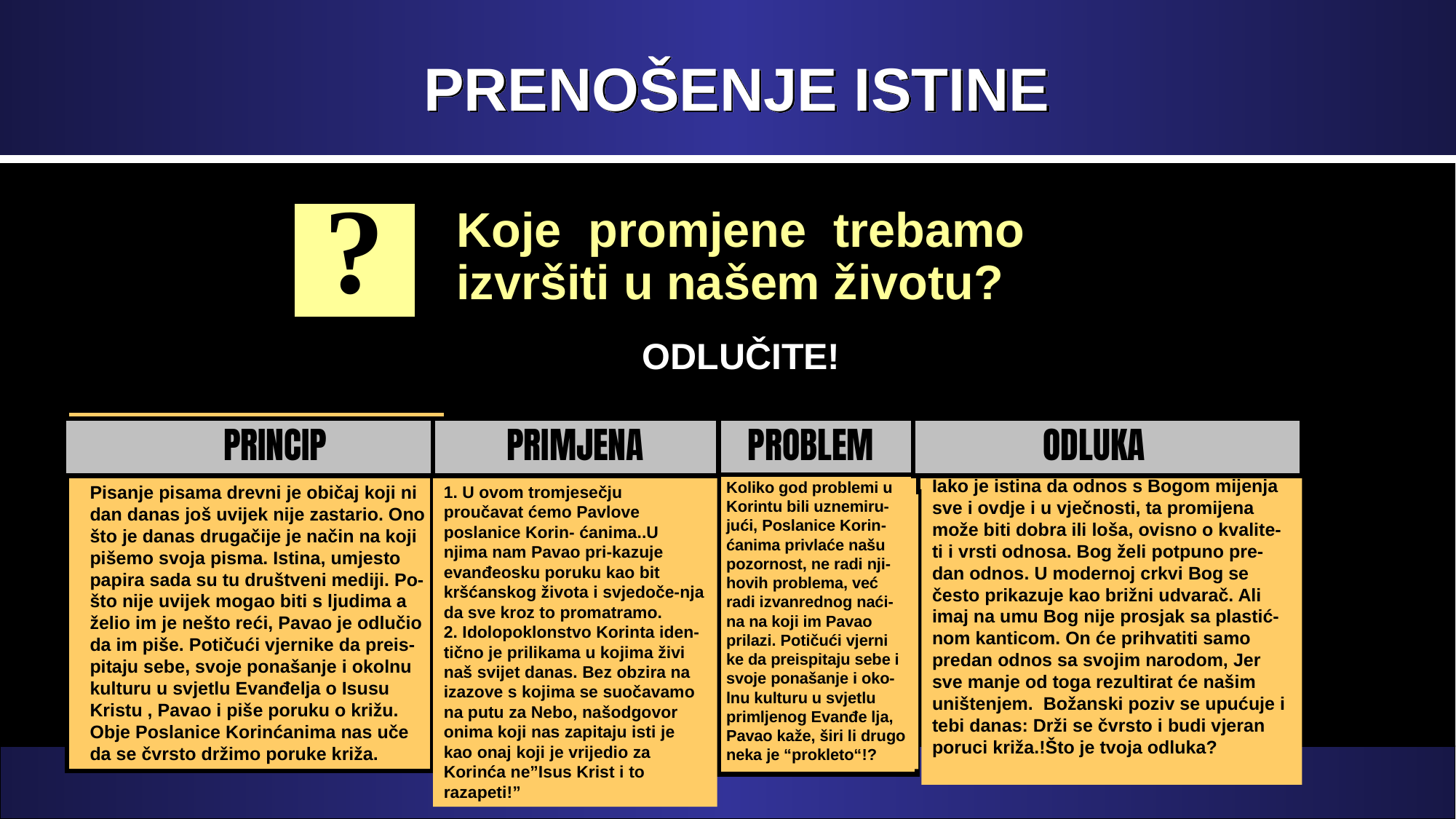

# PRENOŠENJE ISTINE
Koje  promjene  trebamo izvršiti u našem životu?
?
            ODLUČITE!
Starting this week,,  I will depend upon Christ’s righteousness  not on my own righteousness
Starting this week, I will  submit my plans to God daily

Pisanje pisama drevni je običaj koji ni dan danas još uvijek nije zastario. Ono što je danas drugačije je način na koji pišemo svoja pisma. Istina, umjesto papira sada su tu društveni mediji. Po-što nije uvijek mogao biti s ljudima a želio im je nešto reći, Pavao je odlučio da im piše. Potičući vjernike da preis-pitaju sebe, svoje ponašanje i okolnu kulturu u svjetlu Evanđelja o Isusu Kristu , Pavao i piše poruku o križu. Obje Poslanice Korinćanima nas uče da se čvrsto držimo poruke križa.
                   PRINCIP

 PRIMJENA

PROBLEM

    ODLUKA

1. U ovom tromjesečju proučavat ćemo Pavlove poslanice Korin- ćanima..U njima nam Pavao pri-kazuje evanđeosku poruku kao bit kršćanskog života i svjedoče-nja da sve kroz to promatramo.
2. Idolopoklonstvo Korinta iden-tično je prilikama u kojima živi naš svijet danas. Bez obzira na izazove s kojima se suočavamo na putu za Nebo, našodgovor onima koji nas zapitaju isti je kao onaj koji je vrijedio za Korinća ne”Isus Krist i to razapeti!”

Iako je istina da odnos s Bogom mijenja sve i ovdje i u vječnosti, ta promijena  može biti dobra ili loša, ovisno o kvalite- ti i vrsti odnosa. Bog želi potpuno pre- dan odnos. U modernoj crkvi Bog se često prikazuje kao brižni udvarač. Ali  imaj na umu Bog nije prosjak sa plastić- nom kanticom. On će prihvatiti samo predan odnos sa svojim narodom, Jer sve manje od toga rezultirat će našim uništenjem.  Božanski poziv se upućuje i tebi danas: Drži se čvrsto i budi vjeran poruci križa.!Što je tvoja odluka?

Koliko god problemi u Korintu bili uznemiru- jući, Poslanice Korin-ćanima privlaće našu pozornost, ne radi nji-hovih problema, već radi izvanrednog naći-na na koji im Pavao prilazi. Potičući vjerni ke da preispitaju sebe i svoje ponašanje i oko- lnu kulturu u svjetlu primljenog Evanđe lja, Pavao kaže, širi li drugo neka je “prokleto“!?